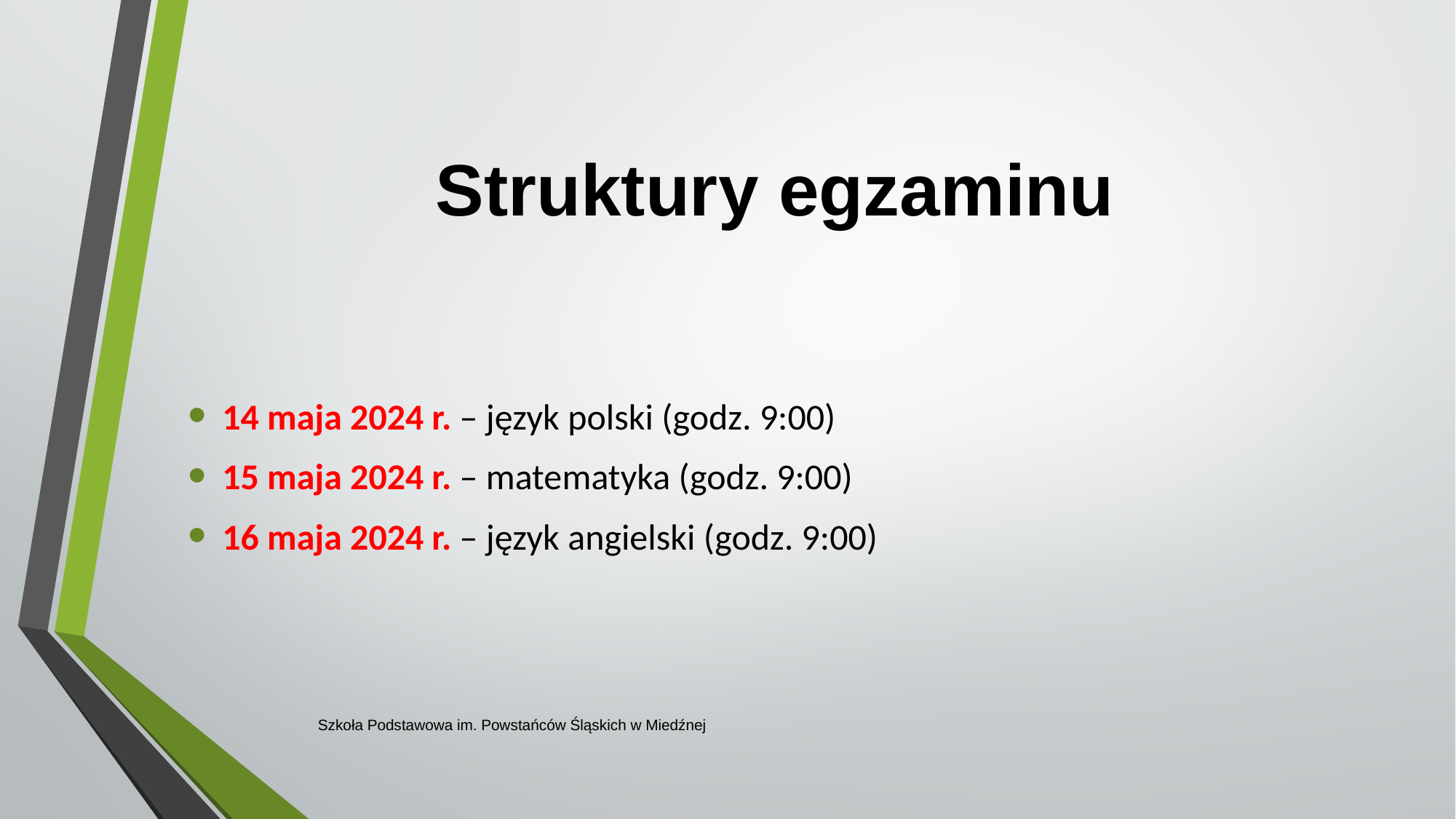

# Struktury egzaminu
14 maja 2024 r. – język polski (godz. 9:00)
15 maja 2024 r. – matematyka (godz. 9:00)
16 maja 2024 r. – język angielski (godz. 9:00)

Szkoła Podstawowa im. Powstańców Śląskich w Miedźnej